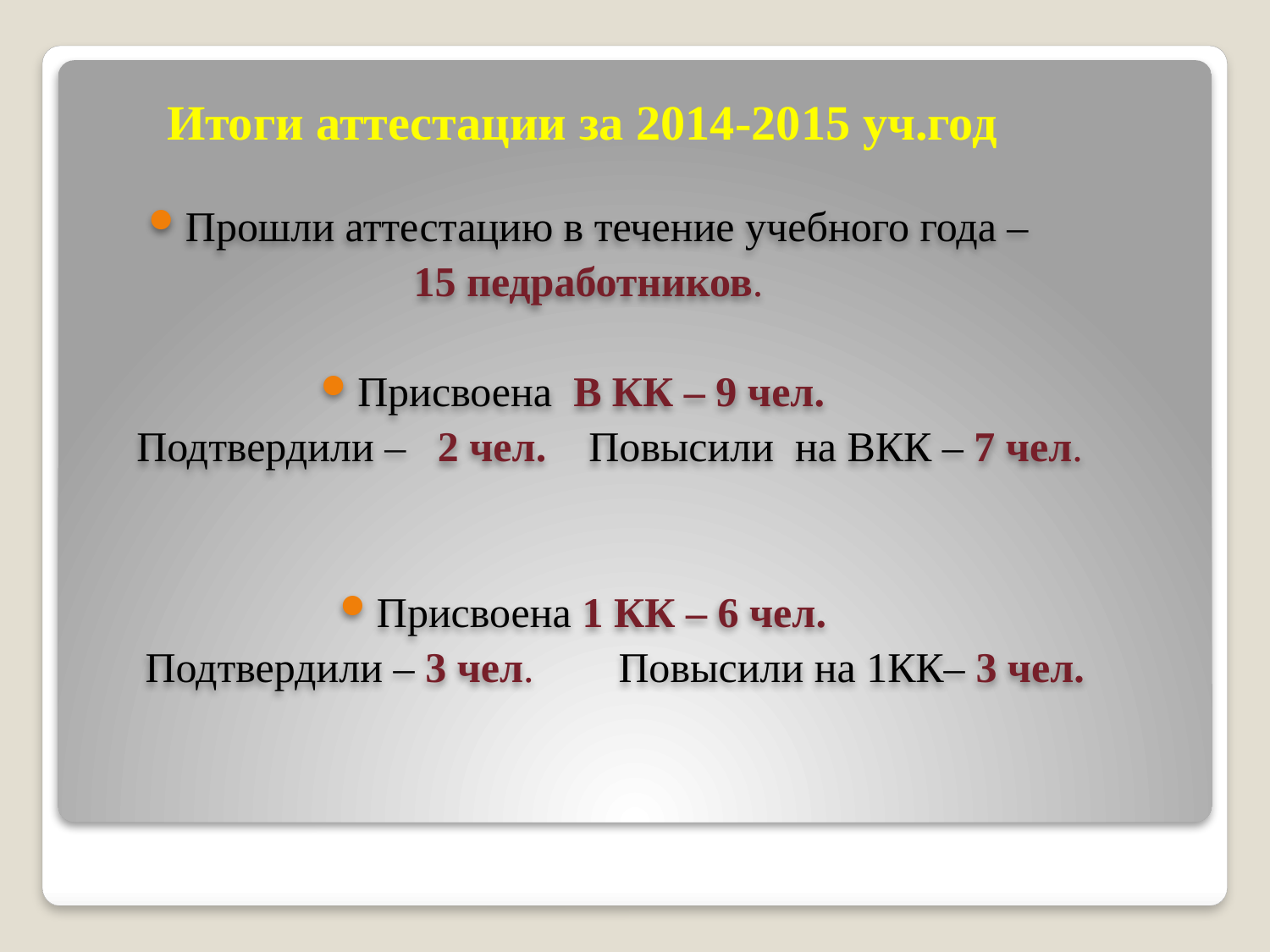

# Итоги аттестации за 2014-2015 уч.год
Прошли аттестацию в течение учебного года –
15 педработников.

Присвоена  В КК – 9 чел.
    Подтвердили –   2 чел.    Повысили  на ВКК – 7 чел.

Присвоена 1 КК – 6 чел.
     Подтвердили – 3 чел.        Повысили на 1КК– 3 чел.